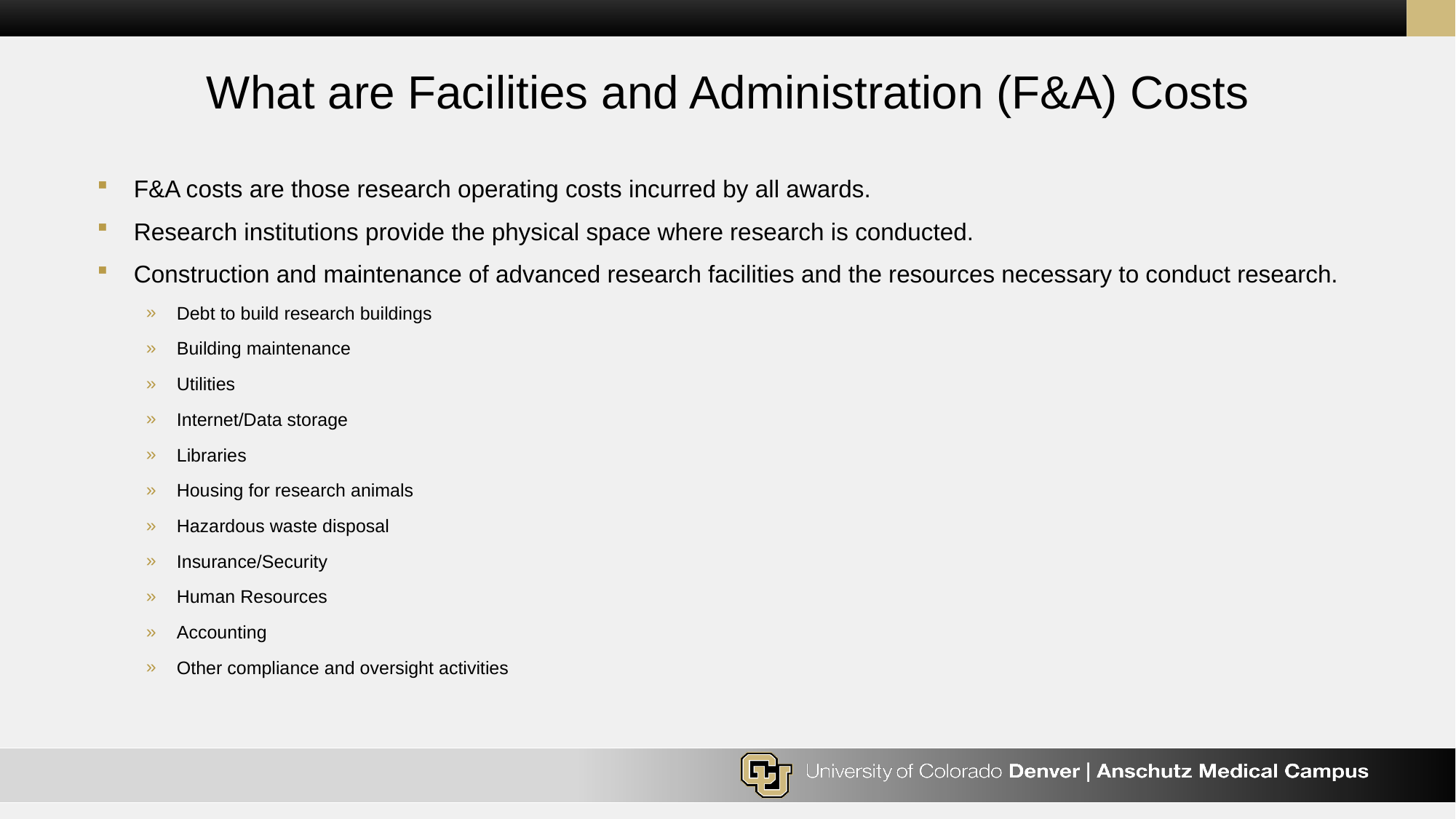

# What are Facilities and Administration (F&A) Costs

F&A costs are those research operating costs incurred by all awards.
Research institutions provide the physical space where research is conducted.
Construction and maintenance of advanced research facilities and the resources necessary to conduct research.
Debt to build research buildings
Building maintenance
Utilities
Internet/Data storage
Libraries
Housing for research animals
Hazardous waste disposal
Insurance/Security
Human Resources
Accounting
Other compliance and oversight activities